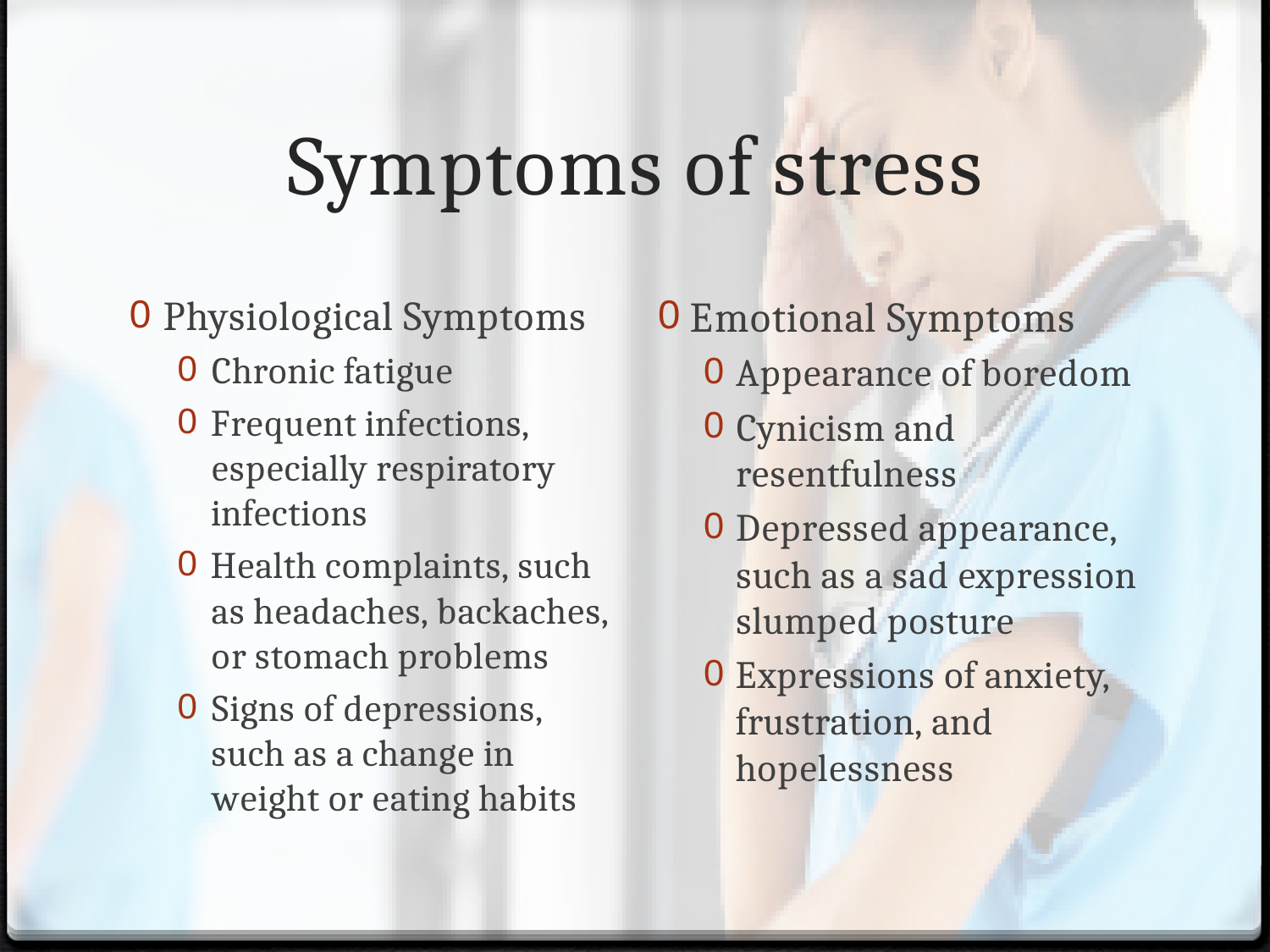

# Symptoms of stress
Physiological Symptoms
Chronic fatigue
Frequent infections, especially respiratory infections
Health complaints, such as headaches, backaches, or stomach problems
Signs of depressions, such as a change in weight or eating habits

Emotional Symptoms
Appearance of boredom
Cynicism and resentfulness
Depressed appearance, such as a sad expression slumped posture
Expressions of anxiety, frustration, and hopelessness